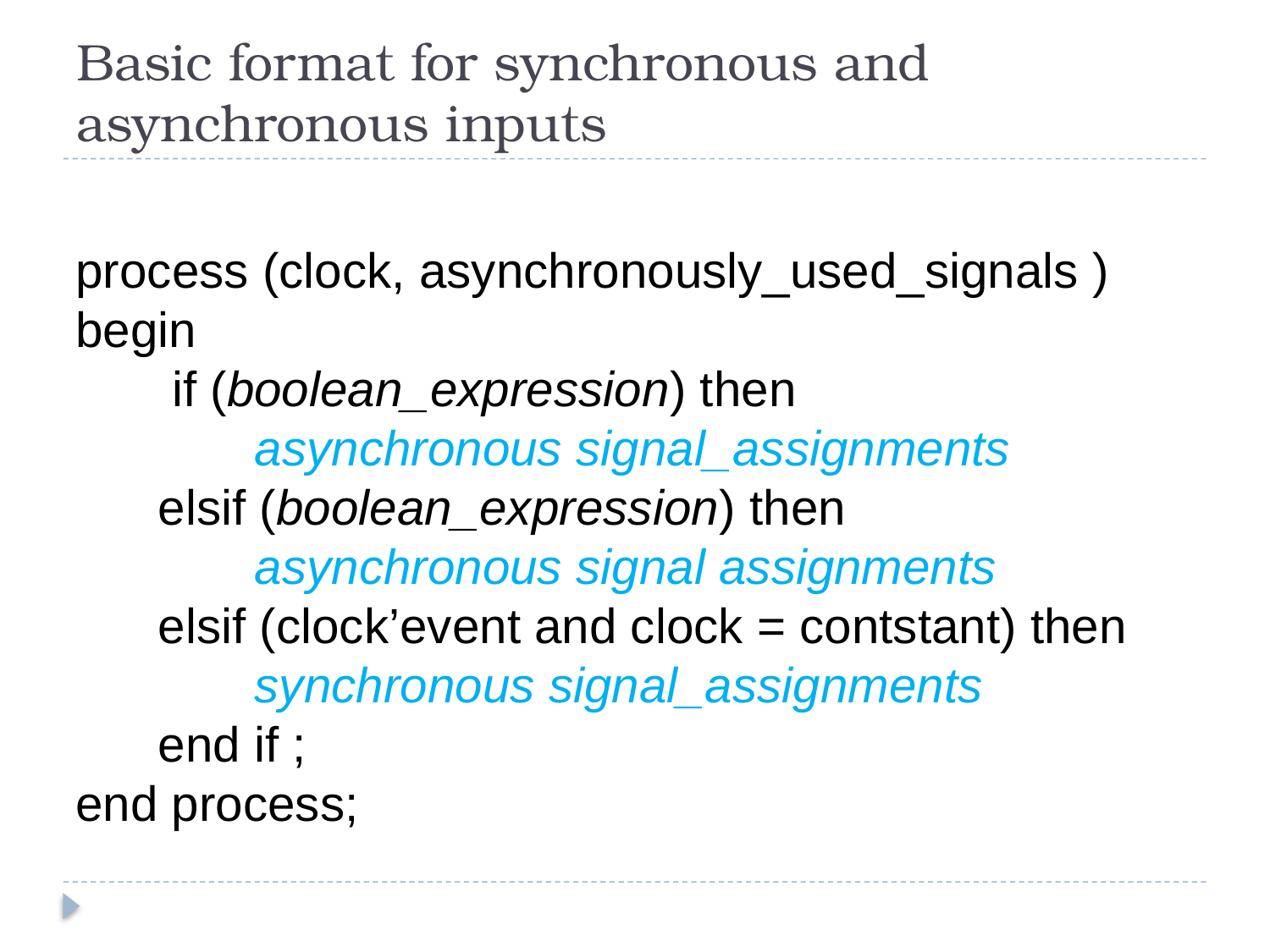

# Basic format for synchronous and asynchronous inputs
process (clock, asynchronously_used_signals )
begin
       if (boolean_expression) then
             asynchronous signal_assignments
      elsif (boolean_expression) then
             asynchronous signal assignments
      elsif (clock’event and clock = contstant) then
             synchronous signal_assignments
      end if ;
end process;